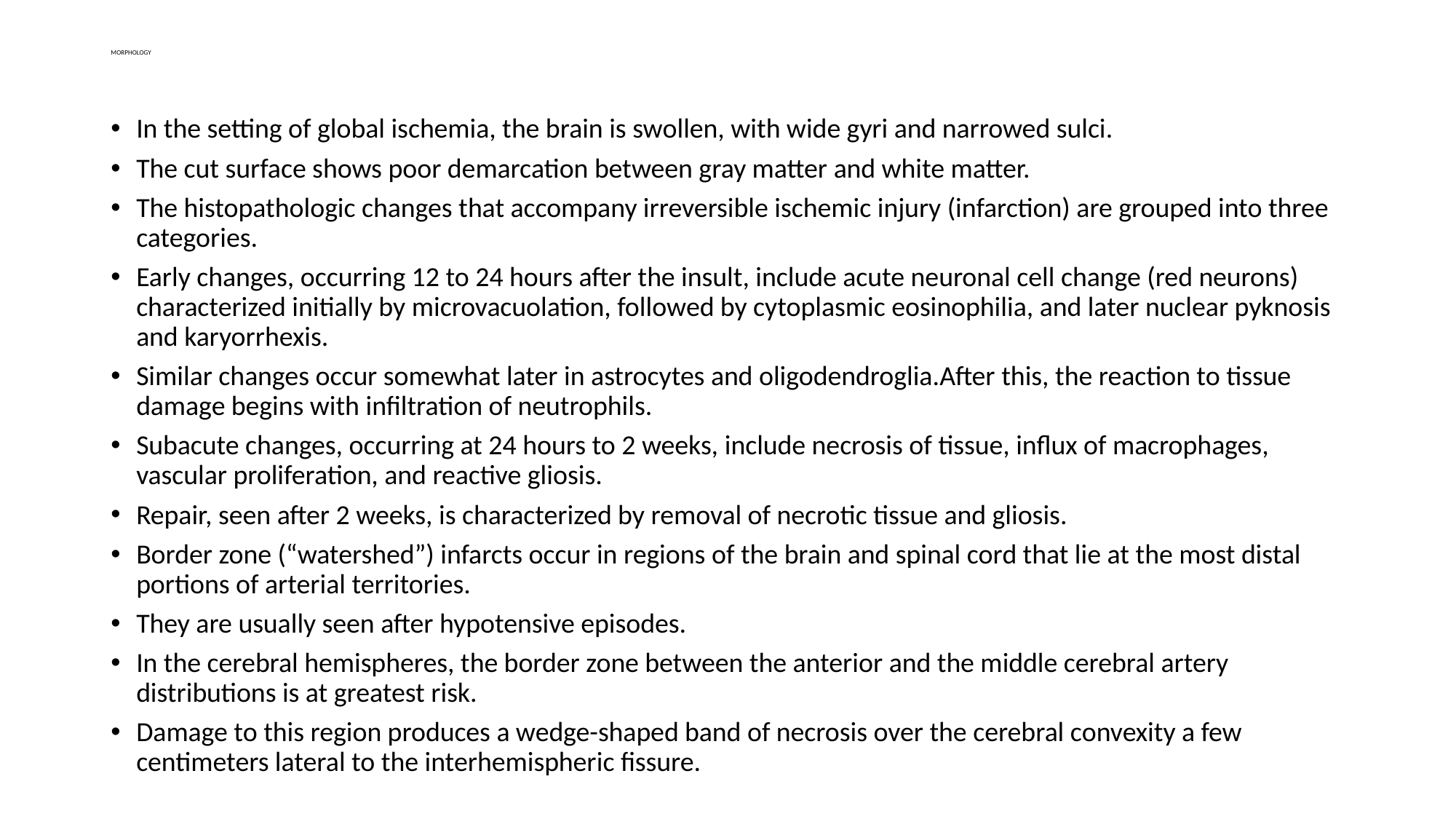

# MORPHOLOGY
In the setting of global ischemia, the brain is swollen, with wide gyri and narrowed sulci.
The cut surface shows poor demarcation between gray matter and white matter.
The histopathologic changes that accompany irreversible ischemic injury (infarction) are grouped into three categories.
Early changes, occurring 12 to 24 hours after the insult, include acute neuronal cell change (red neurons) characterized initially by microvacuolation, followed by cytoplasmic eosinophilia, and later nuclear pyknosis and karyorrhexis.
Similar changes occur somewhat later in astrocytes and oligodendroglia.After this, the reaction to tissue damage begins with infiltration of neutrophils.
Subacute changes, occurring at 24 hours to 2 weeks, include necrosis of tissue, influx of macrophages, vascular proliferation, and reactive gliosis.
Repair, seen after 2 weeks, is characterized by removal of necrotic tissue and gliosis.
Border zone (“watershed”) infarcts occur in regions of the brain and spinal cord that lie at the most distal portions of arterial territories.
They are usually seen after hypotensive episodes.
In the cerebral hemispheres, the border zone between the anterior and the middle cerebral artery distributions is at greatest risk.
Damage to this region produces a wedge-shaped band of necrosis over the cerebral convexity a few centimeters lateral to the interhemispheric fissure.